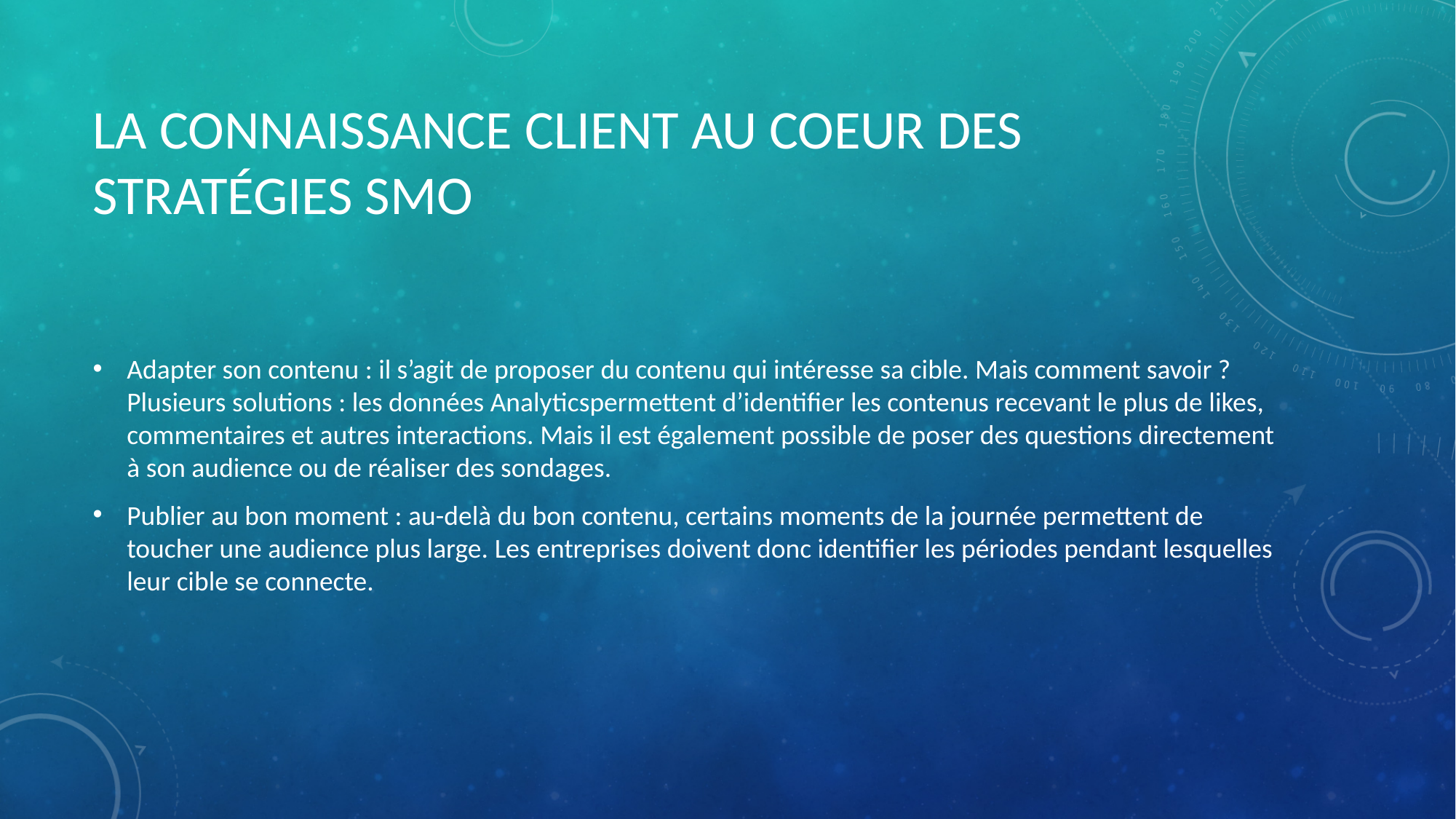

# La connaissance client au coeur des stratégies SMO
Adapter son contenu : il s’agit de proposer du contenu qui intéresse sa cible. Mais comment savoir ? Plusieurs solutions : les données Analyticspermettent d’identifier les contenus recevant le plus de likes, commentaires et autres interactions. Mais il est également possible de poser des questions directement à son audience ou de réaliser des sondages.
Publier au bon moment : au-delà du bon contenu, certains moments de la journée permettent de toucher une audience plus large. Les entreprises doivent donc identifier les périodes pendant lesquelles leur cible se connecte.